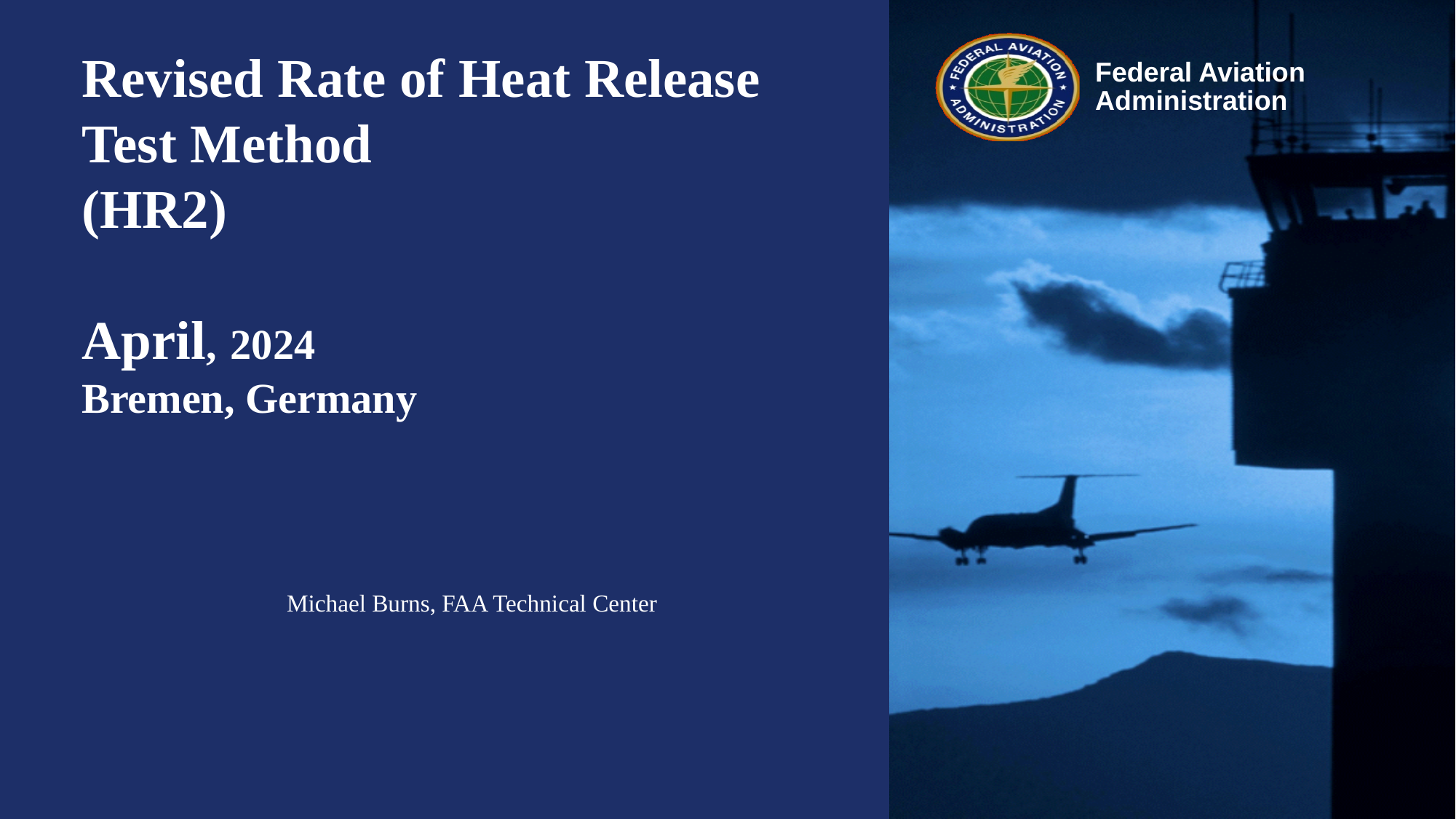

# Revised Rate of Heat Release Test Method (HR2) April, 2024 Bremen, Germany
Michael Burns, FAA Technical Center